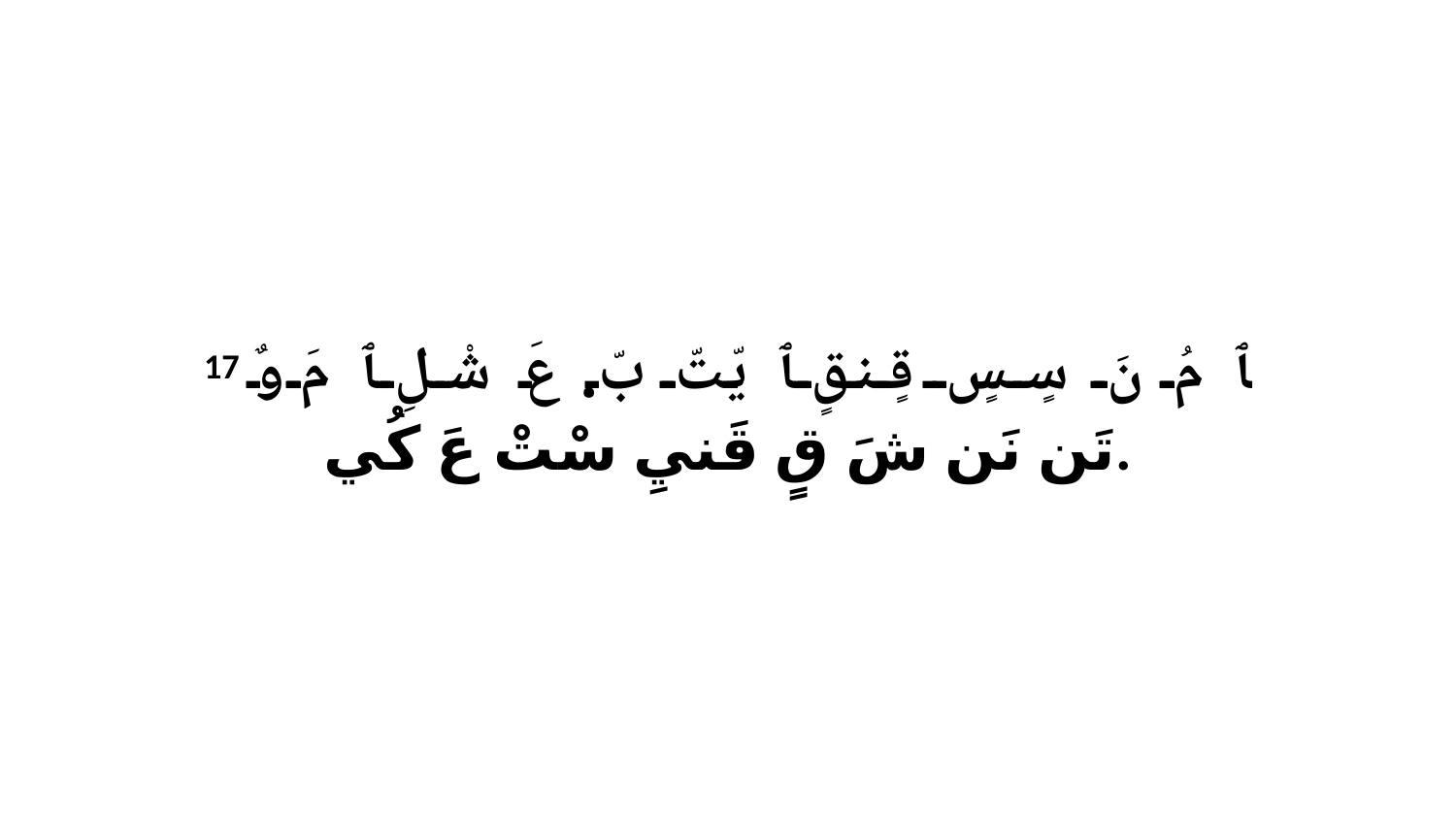

17 ﭑ مُ نَ سٍسٍ قٍنقٍ ﭑ يّتّ بّ. عَ شْلِ ﭑ مَ وٌ تَن نَن شَ قٍ قَنيِ سْتْ عَ كُي.